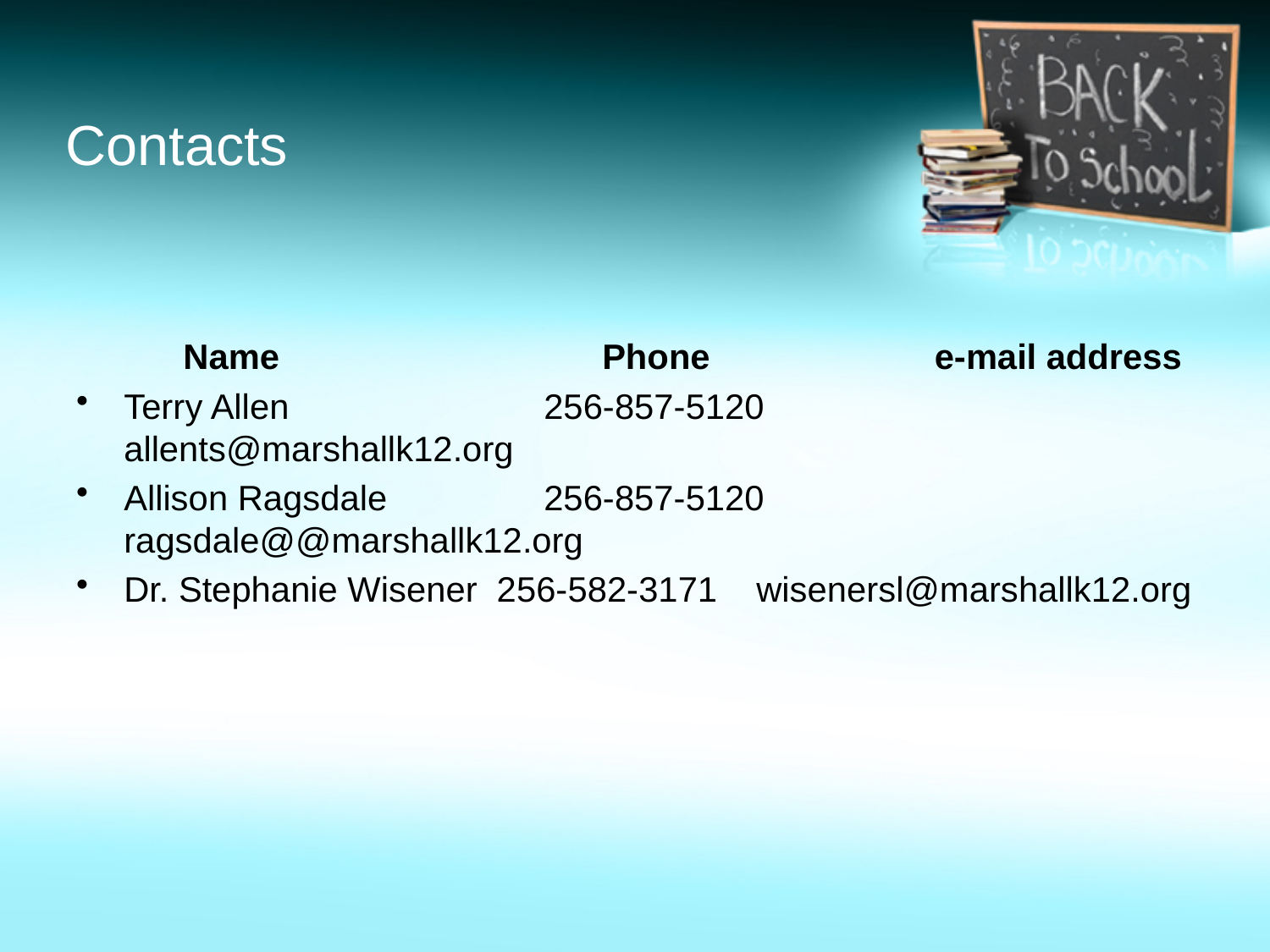

# Contacts
           Name		          Phone		     e-mail address
Terry Allen		    256-857-5120        allents@marshallk12.org
Allison Ragsdale	    256-857-5120  ragsdale@@marshallk12.org
Dr. Stephanie Wisener  256-582-3171    wisenersl@marshallk12.org